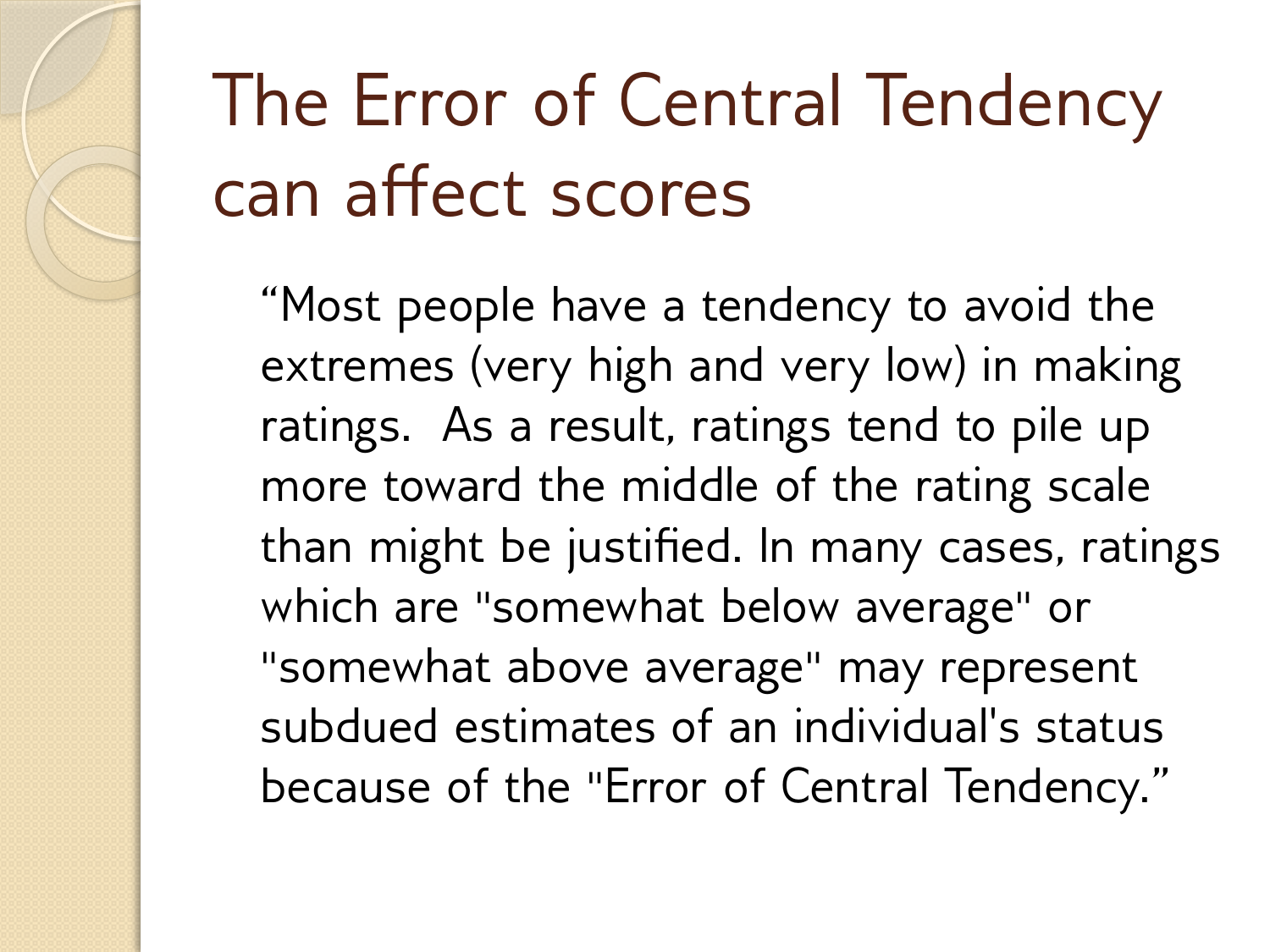

# The Error of Central Tendency can affect scores
	“Most people have a tendency to avoid the extremes (very high and very low) in making ratings.  As a result, ratings tend to pile up more toward the middle of the rating scale than might be justified. In many cases, ratings which are "somewhat below average" or "somewhat above average" may represent subdued estimates of an individual's status because of the "Error of Central Tendency.”